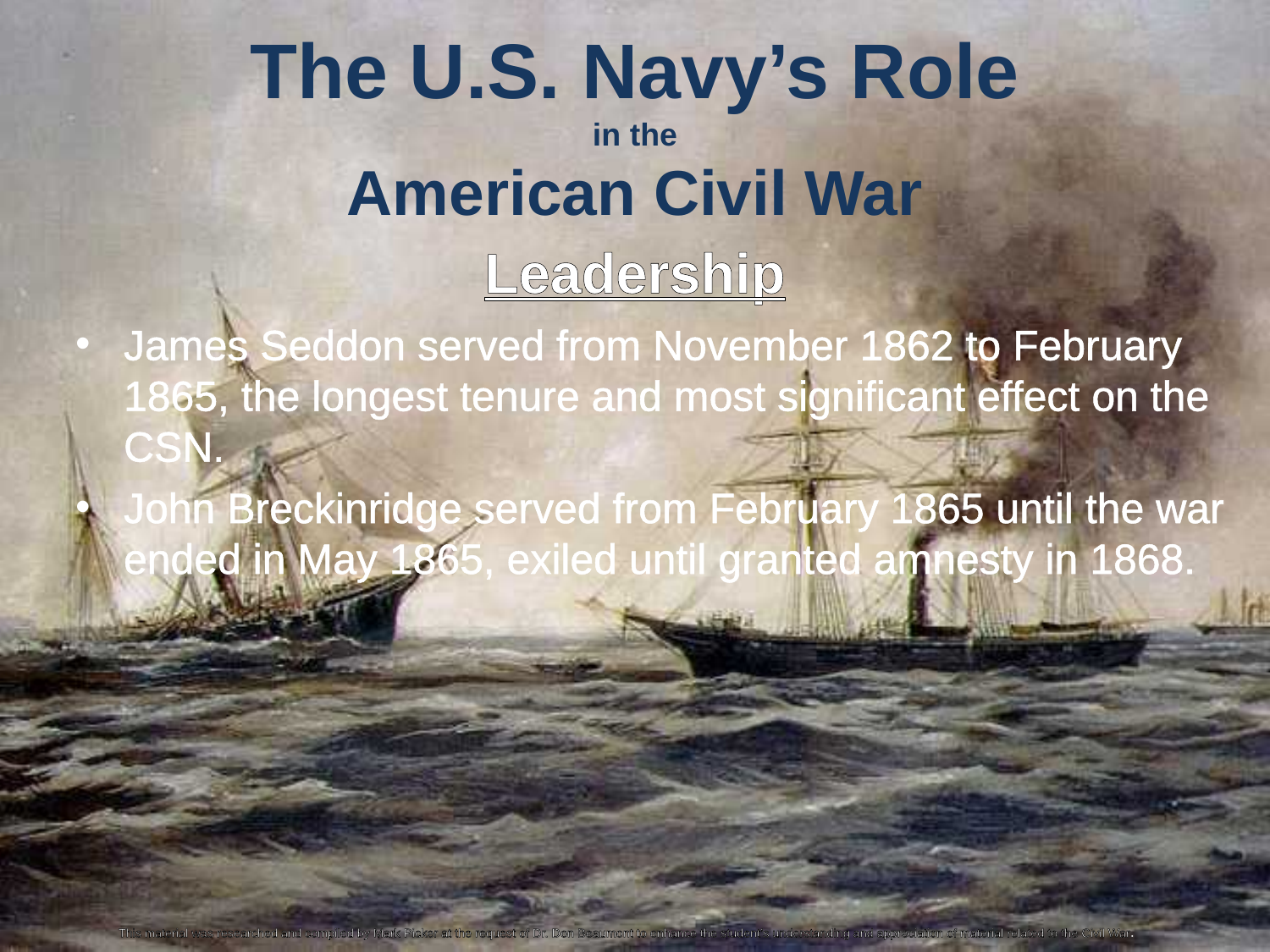

The U.S. Navy’s Role
in the
American Civil War
Leadership
James Seddon served from November 1862 to February 1865, the longest tenure and most significant effect on the CSN.
John Breckinridge served from February 1865 until the war ended in May 1865, exiled until granted amnesty in 1868.
This material was researched and compiled by Mark Picker at the request of Dr. Don Beaumont to enhance the student’s understanding and appreciation of material related to the Civil War.